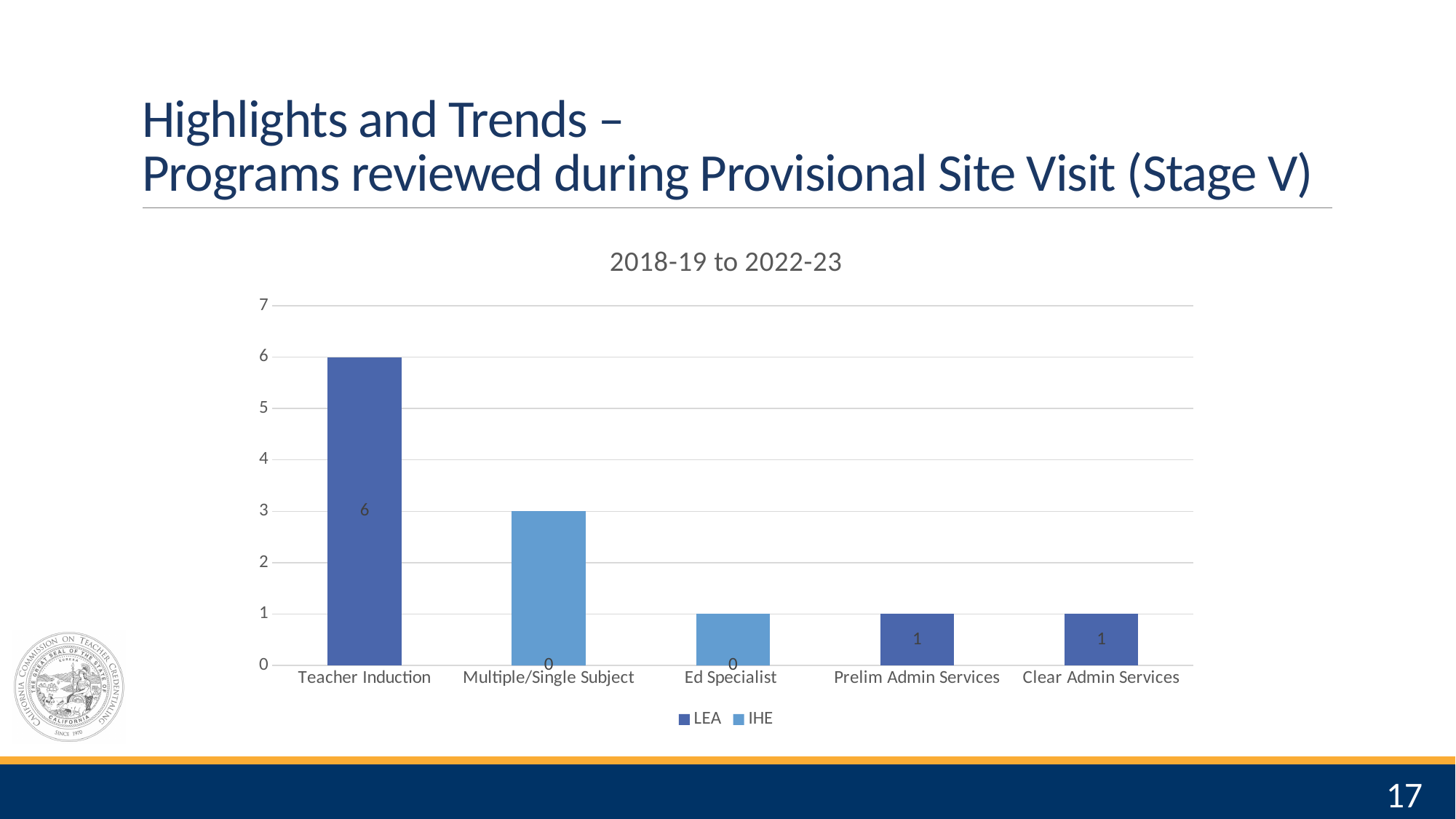

# Highlights and Trends – Programs reviewed during Provisional Site Visit (Stage V)

### Chart: 2018-19 to 2022-23

| Category | LEA | IHE |
|---|---|---|
| Teacher Induction | 6.0 | 0.0 |
| Multiple/Single Subject | 0.0 | 3.0 |
| Ed Specialist  | 0.0 | 1.0 |
| Prelim Admin Services | 1.0 | 0.0 |
| Clear Admin Services | 1.0 | 0.0 |
17